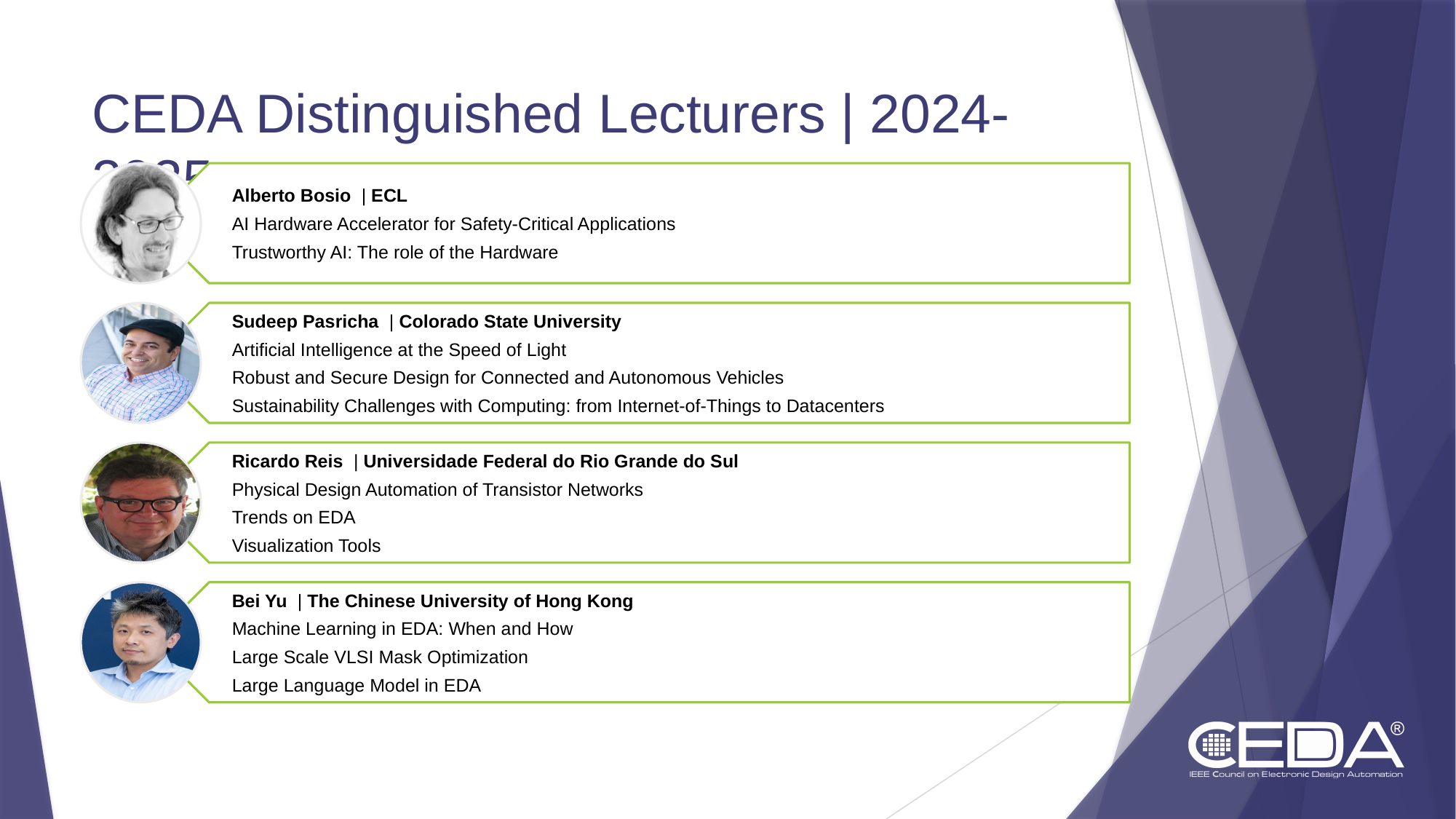

# CEDA Distinguished Lecturers | 2024-2025

Alberto Bosio  | ECL
AI Hardware Accelerator for Safety-Critical Applications
Trustworthy AI: The role of the Hardware

Sudeep Pasricha  | Colorado State University
Artificial Intelligence at the Speed of Light
Robust and Secure Design for Connected and Autonomous Vehicles
Sustainability Challenges with Computing: from Internet-of-Things to Datacenters

Ricardo Reis  | Universidade Federal do Rio Grande do Sul
Physical Design Automation of Transistor Networks
Trends on EDA
Visualization Tools

Bei Yu  | The Chinese University of Hong Kong
Machine Learning in EDA: When and How
Large Scale VLSI Mask Optimization
Large Language Model in EDA